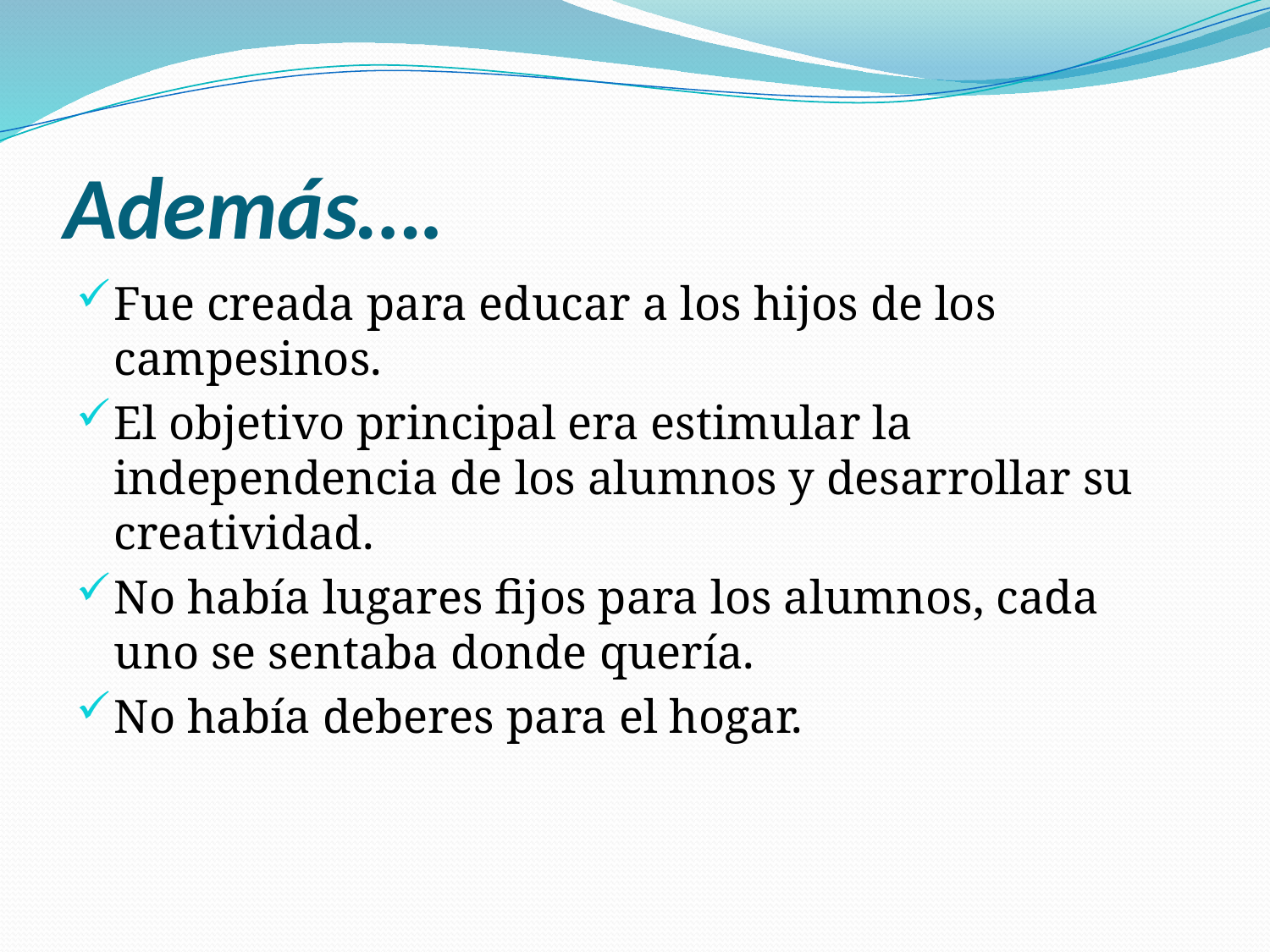

# Además….
Fue creada para educar a los hijos de los campesinos.
El objetivo principal era estimular la independencia de los alumnos y desarrollar su creatividad.
No había lugares fijos para los alumnos, cada uno se sentaba donde quería.
No había deberes para el hogar.